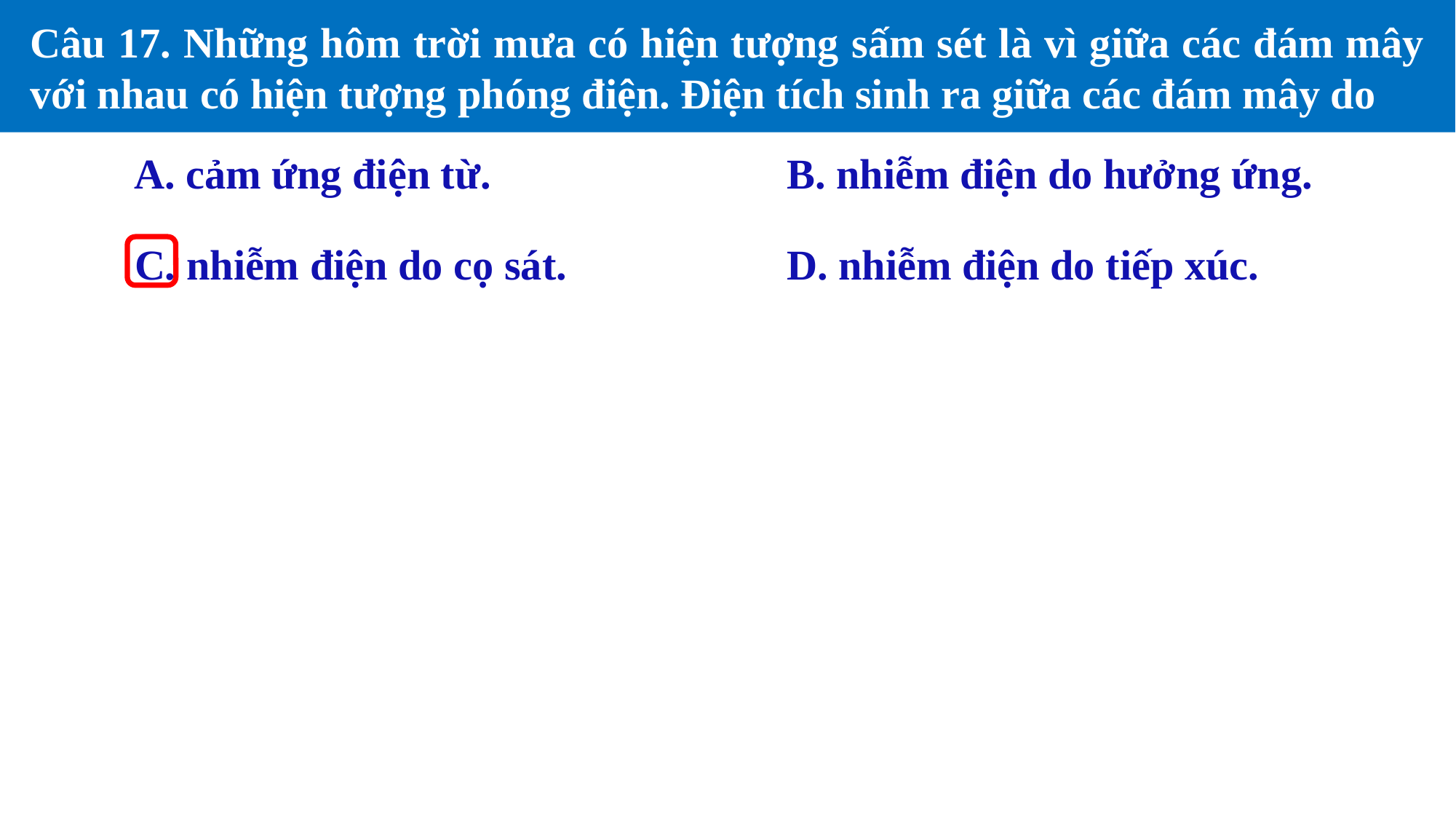

Câu 17. Những hôm trời mưa có hiện tượng sấm sét là vì giữa các đám mây với nhau có hiện tượng phóng điện. Điện tích sinh ra giữa các đám mây do
A. cảm ứng điện từ.
B. nhiễm điện do hưởng ứng.
C. nhiễm điện do cọ sát.
D. nhiễm điện do tiếp xúc.